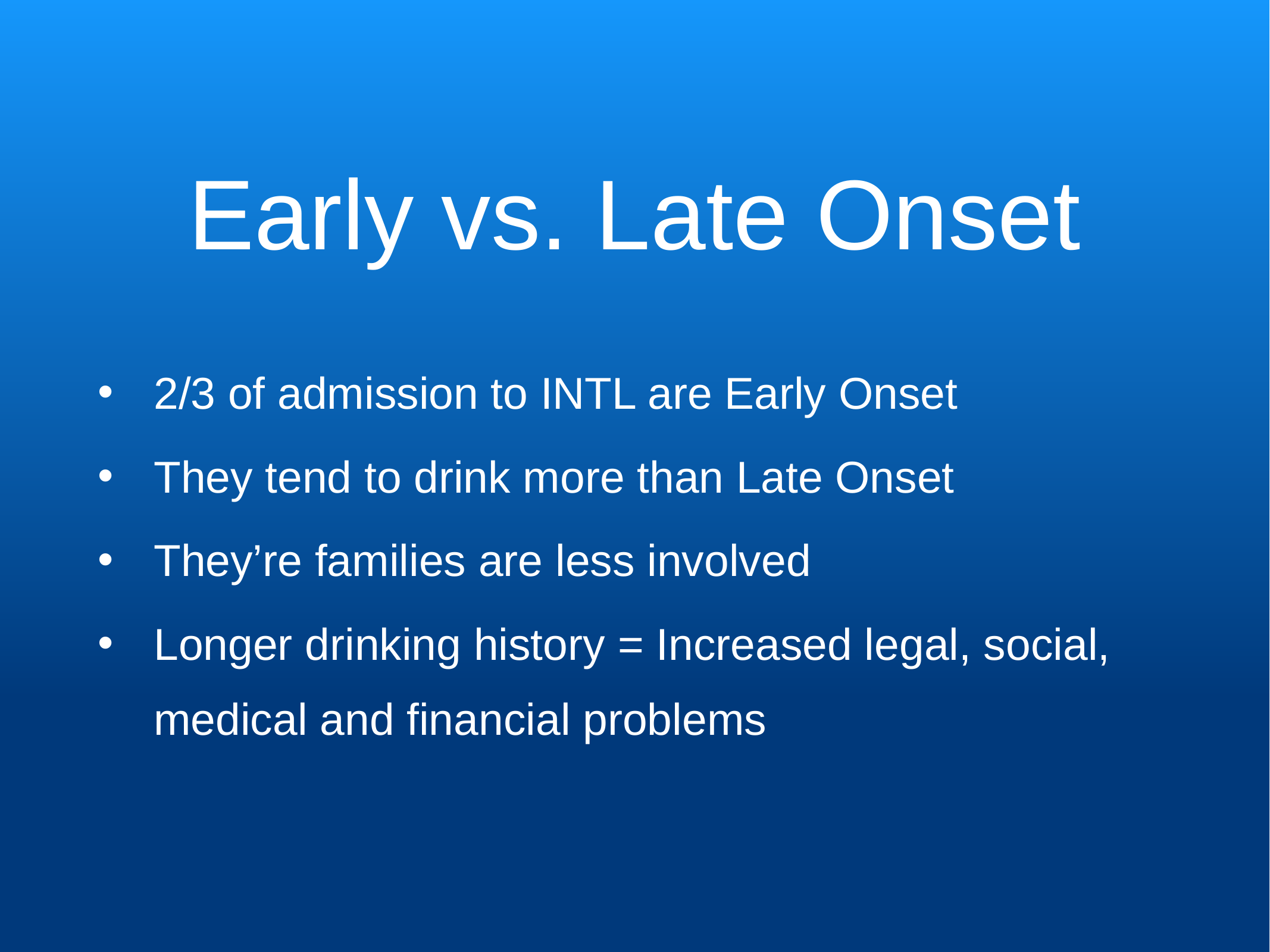

# Early vs. Late Onset
2/3 of admission to INTL are Early Onset
They tend to drink more than Late Onset
They’re families are less involved
Longer drinking history = Increased legal, social, medical and financial problems